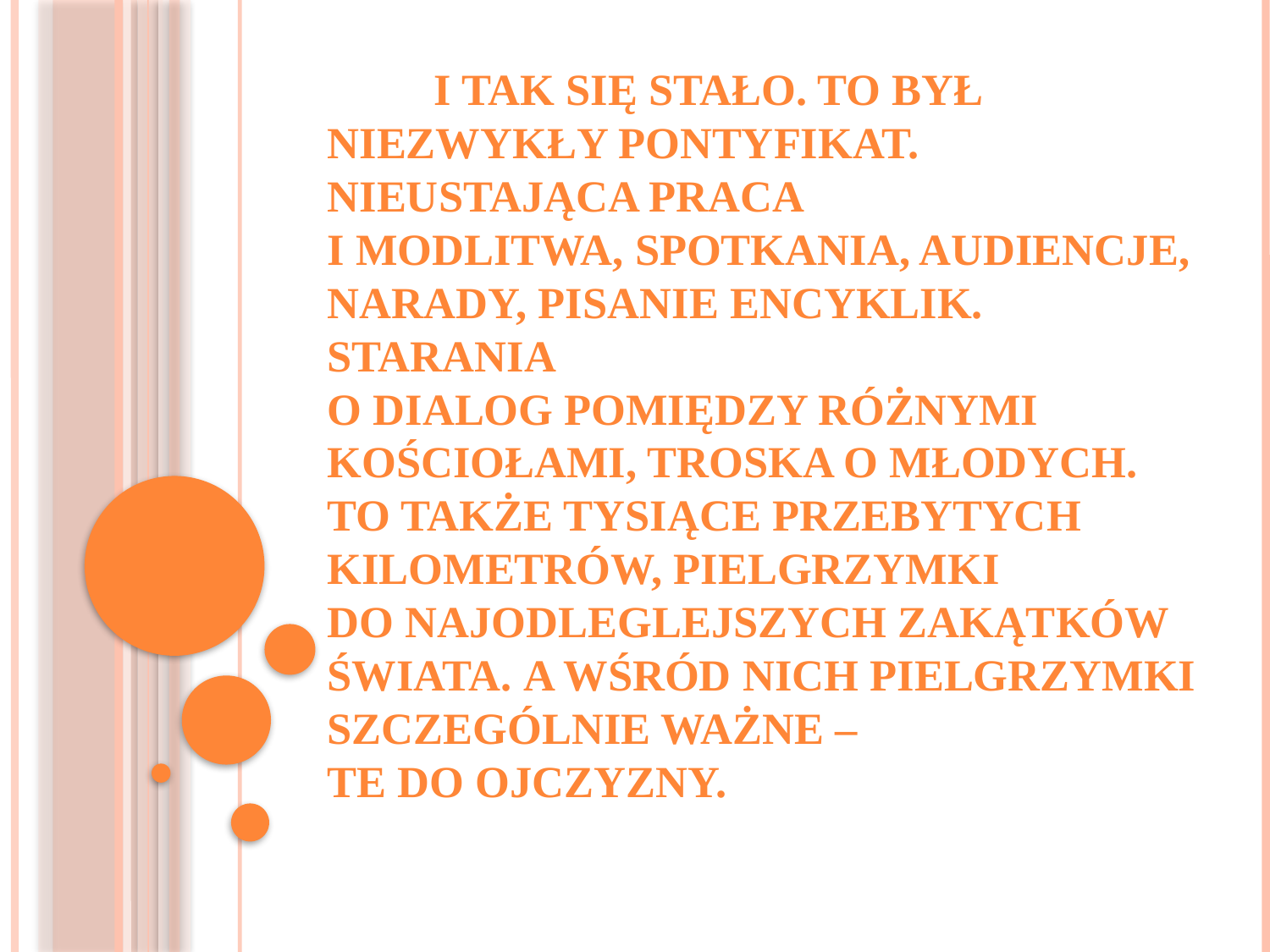

# I tak się stało. To był niezwykły pontyfikat. Nieustająca praca i modlitwa, spotkania, audiencje, narady, pisanie encyklik. Starania o dialog pomiędzy różnymi kościołami, troska o młodych. To także tysiące przebytych kilometrów, pielgrzymki do najodleglejszych zakątków świata. A wśród nich pielgrzymki szczególnie ważne – te do ojczyzny.